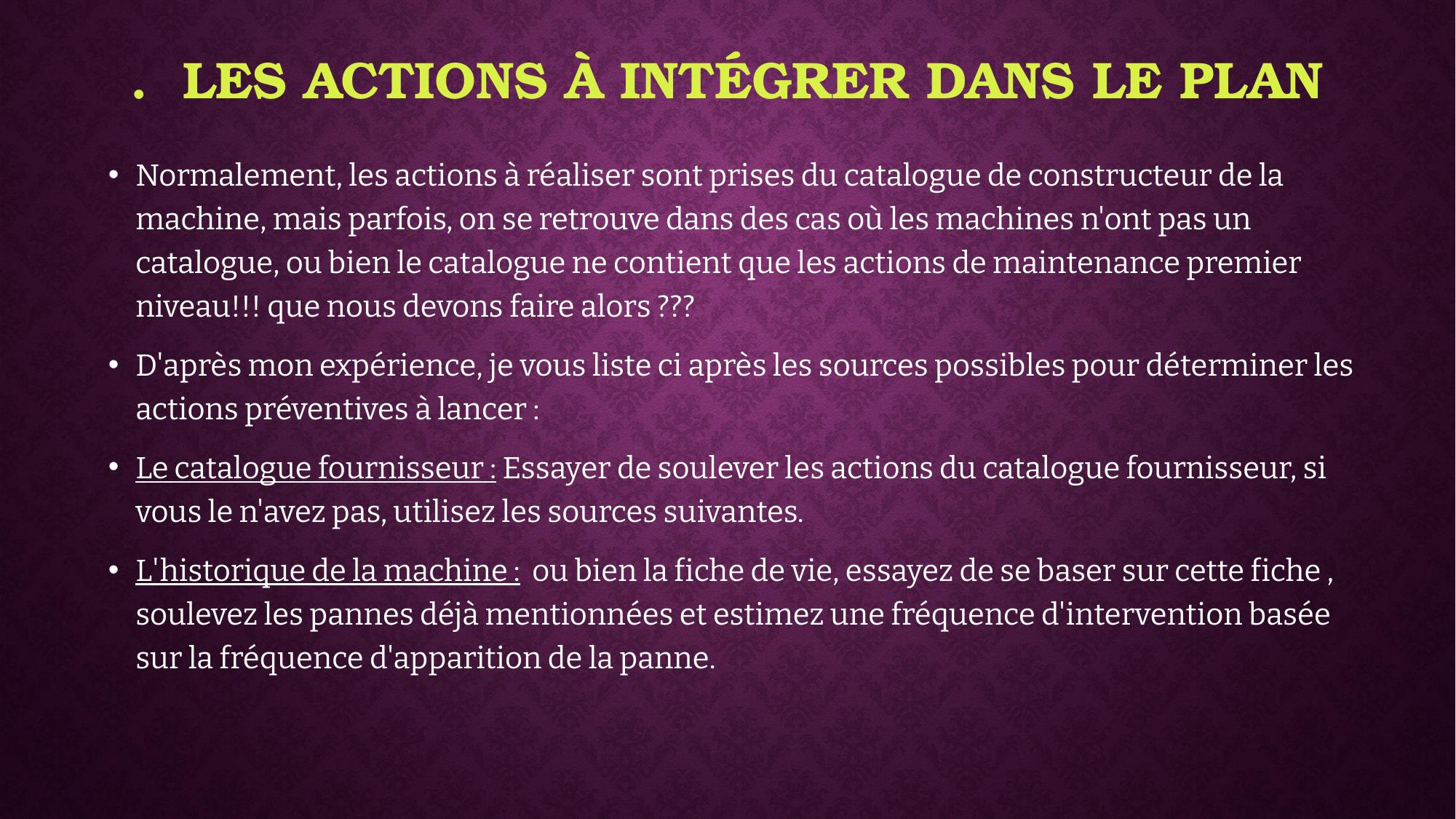

# .  les actions à intégrer dans le plan
Normalement, les actions à réaliser sont prises du catalogue de constructeur de la machine, mais parfois, on se retrouve dans des cas où les machines n'ont pas un catalogue, ou bien le catalogue ne contient que les actions de maintenance premier niveau!!! que nous devons faire alors ???
D'après mon expérience, je vous liste ci après les sources possibles pour déterminer les actions préventives à lancer :
Le catalogue fournisseur : Essayer de soulever les actions du catalogue fournisseur, si vous le n'avez pas, utilisez les sources suivantes.
L'historique de la machine :  ou bien la fiche de vie, essayez de se baser sur cette fiche , soulevez les pannes déjà mentionnées et estimez une fréquence d'intervention basée sur la fréquence d'apparition de la panne.